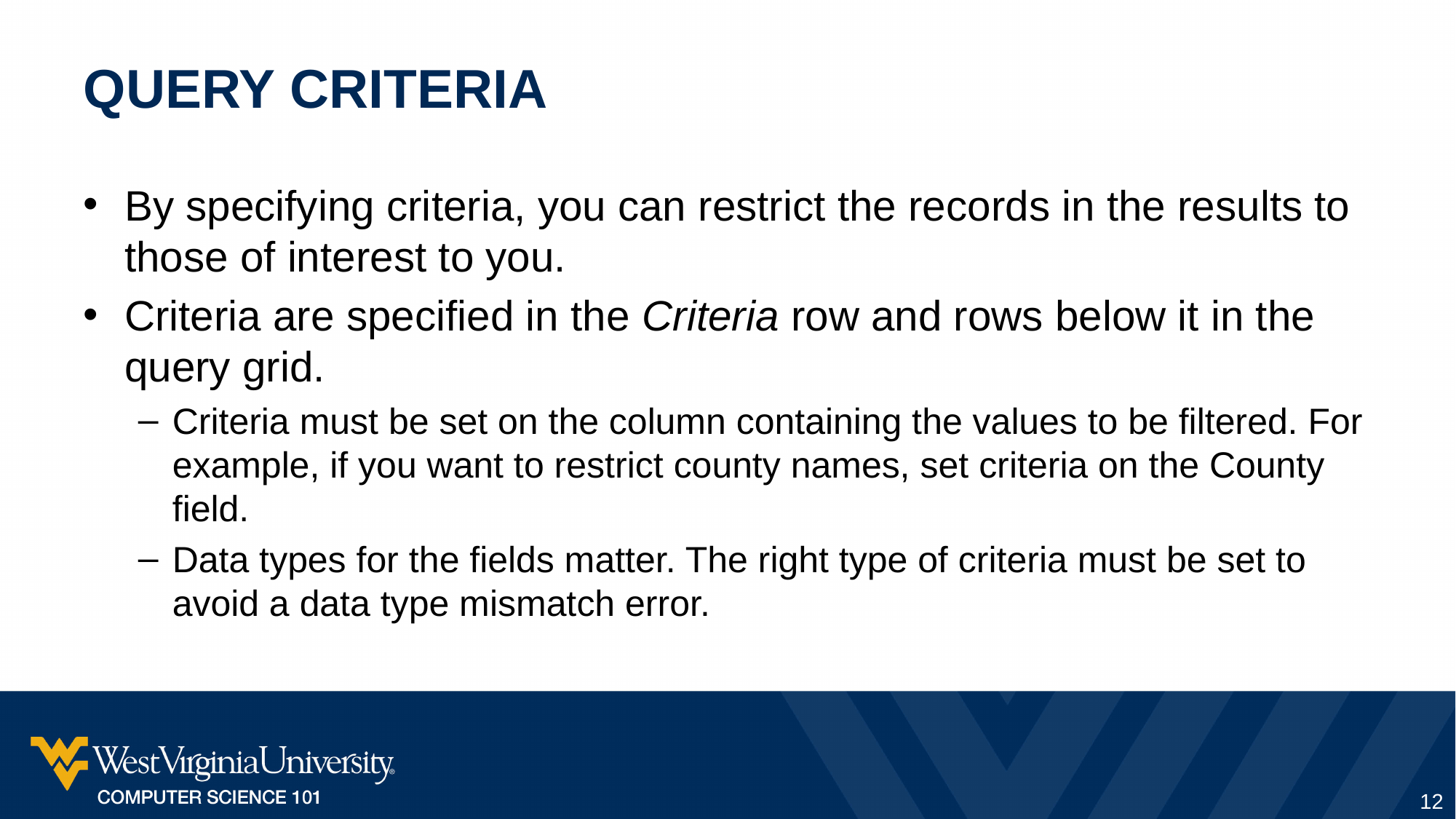

# Query Criteria
By specifying criteria, you can restrict the records in the results to those of interest to you.
Criteria are specified in the Criteria row and rows below it in the query grid.
Criteria must be set on the column containing the values to be filtered. For example, if you want to restrict county names, set criteria on the County field.
Data types for the fields matter. The right type of criteria must be set to avoid a data type mismatch error.

12